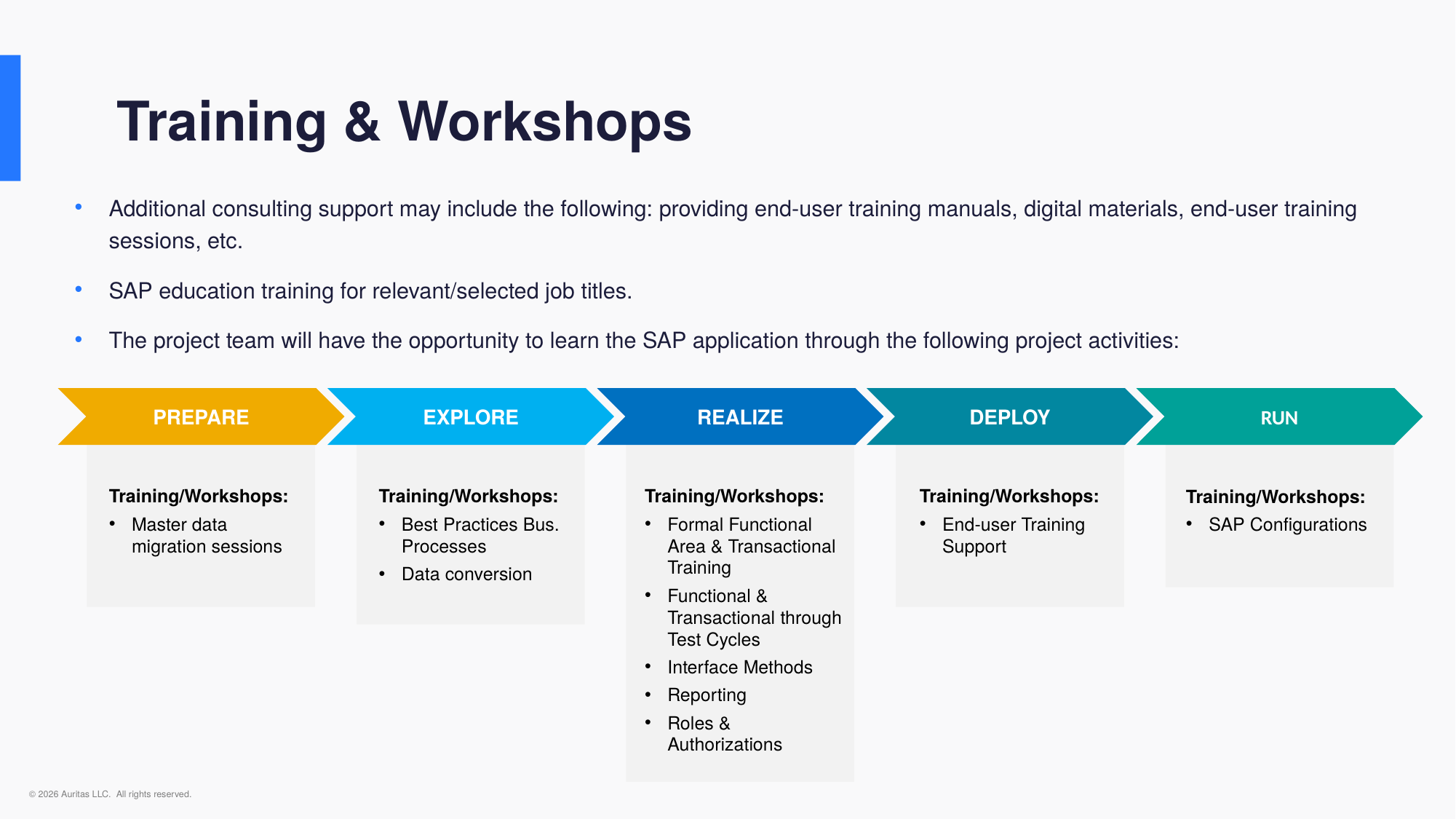

Training & Workshops
Additional consulting support may include the following: providing end-user training manuals, digital materials, end-user training sessions, etc.
SAP education training for relevant/selected job titles.
The project team will have the opportunity to learn the SAP application through the following project activities:
PREPARE

EXPLORE

REALIZE

DEPLOY

RUN

Training/Workshops:
Master data migration sessions
Training/Workshops:
Best Practices Bus. Processes
Data conversion
Training/Workshops:
Formal Functional Area & Transactional Training
Functional & Transactional through Test Cycles
Interface Methods
Reporting
Roles & Authorizations
Training/Workshops:
End-user Training Support
Training/Workshops:
SAP Configurations